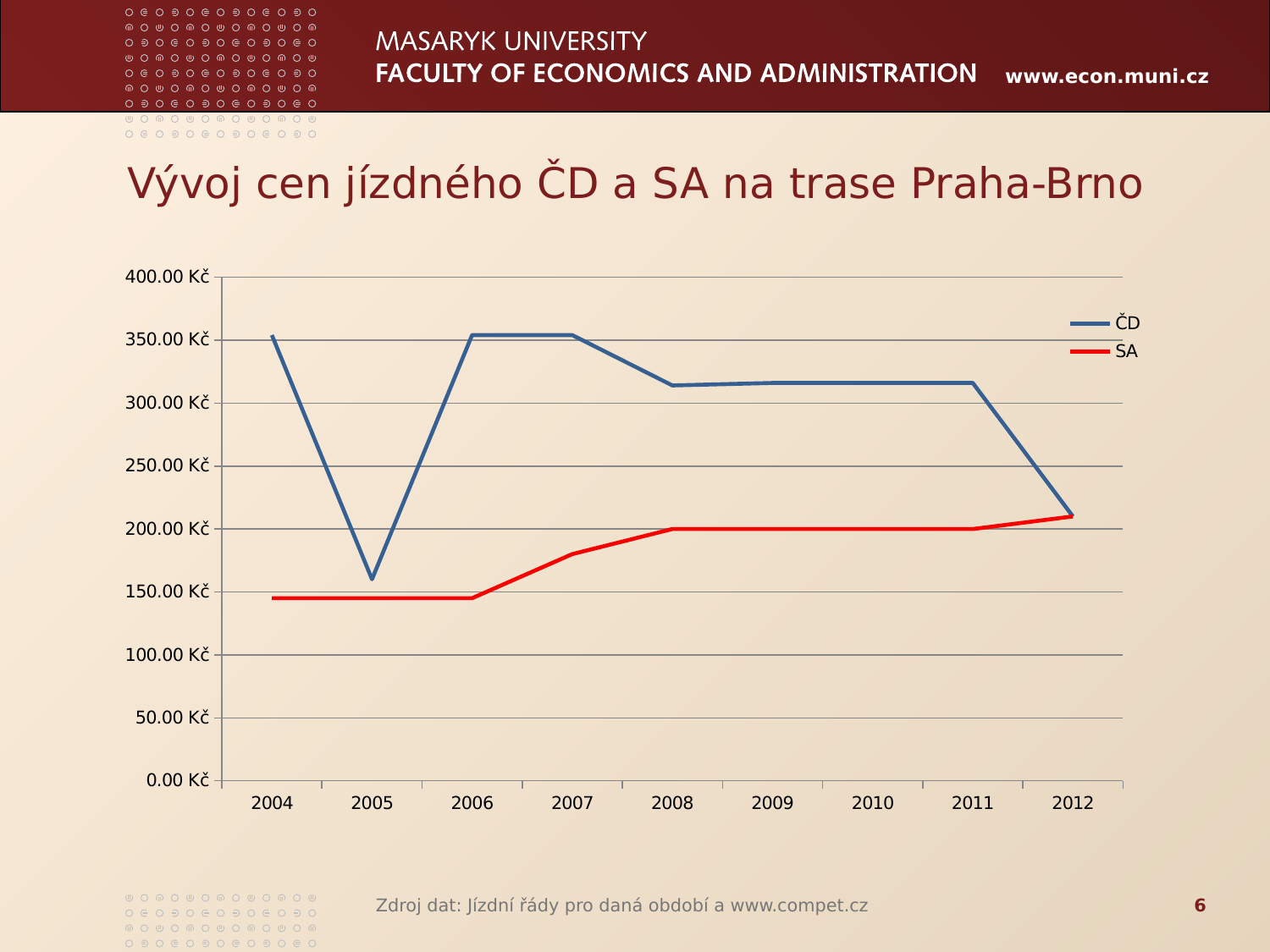

# Vývoj cen jízdného ČD a SA na trase Praha-Brno

### Chart

| Category | ČD | SA |
|---|---|---|
| 2004 | 354.0 | 145.0 |
| 2005 | 160.0 | 145.0 |
| 2006 | 354.0 | 145.0 |
| 2007 | 354.0 | 180.0 |
| 2008 | 314.0 | 200.0 |
| 2009 | 316.0 | 200.0 |
| 2010 | 316.0 | 200.0 |
| 2011 | 316.0 | 200.0 |
| 2012 | 210.0 | 210.0 |
Zdroj dat: Jízdní řády pro daná období a www.compet.cz
6